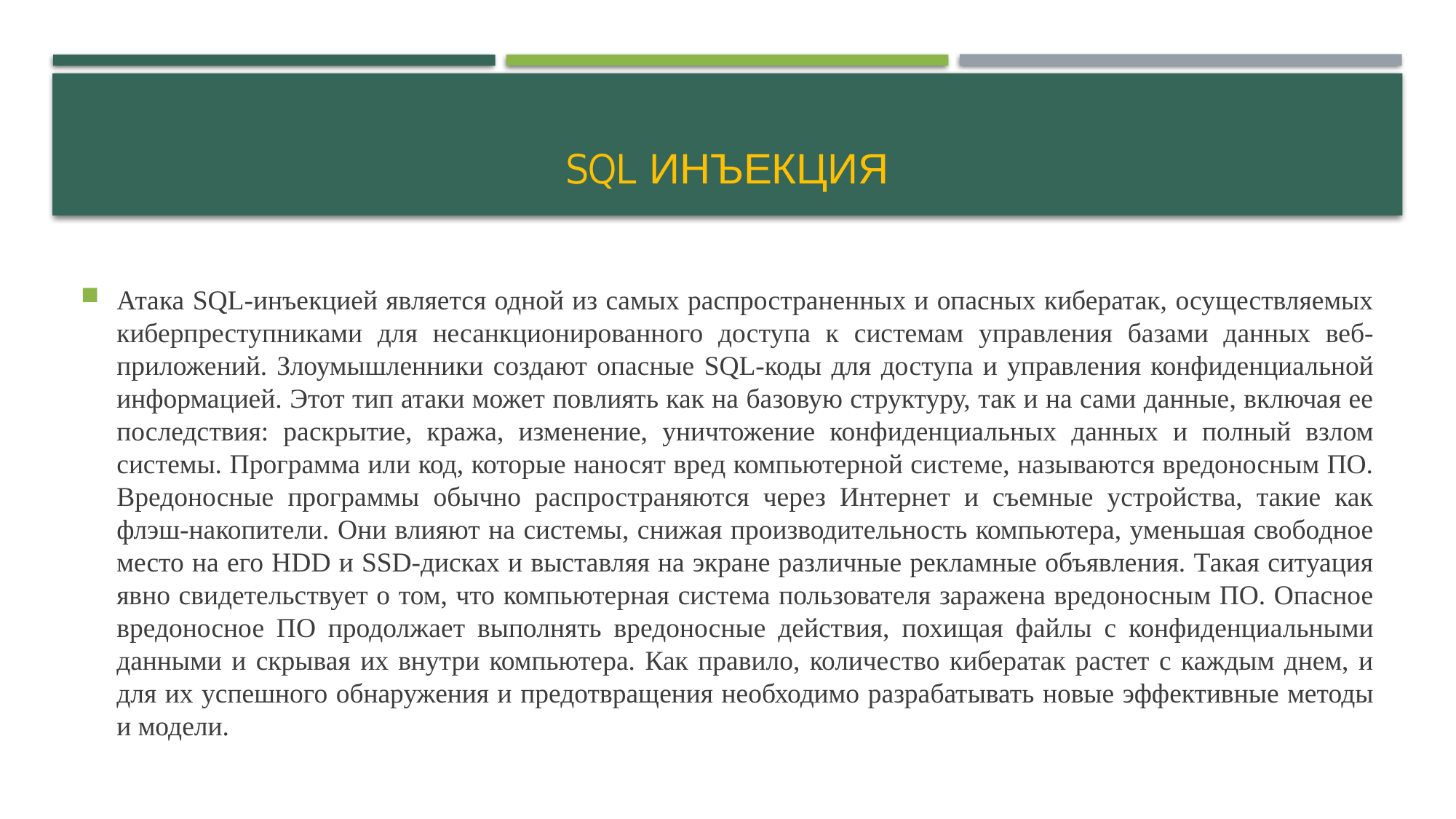

# SQL инъекция
Атака SQL-инъекцией является одной из самых распространенных и опасных кибератак, осуществляемых киберпреступниками для несанкционированного доступа к системам управления базами данных веб-приложений. Злоумышленники создают опасные SQL-коды для доступа и управления конфиденциальной информацией. Этот тип атаки может повлиять как на базовую структуру, так и на сами данные, включая ее последствия: раскрытие, кража, изменение, уничтожение конфиденциальных данных и полный взлом системы. Программа или код, которые наносят вред компьютерной системе, называются вредоносным ПО. Вредоносные программы обычно распространяются через Интернет и съемные устройства, такие как флэш-накопители. Они влияют на системы, снижая производительность компьютера, уменьшая свободное место на его HDD и SSD-дисках и выставляя на экране различные рекламные объявления. Такая ситуация явно свидетельствует о том, что компьютерная система пользователя заражена вредоносным ПО. Опасное вредоносное ПО продолжает выполнять вредоносные действия, похищая файлы с конфиденциальными данными и скрывая их внутри компьютера. Как правило, количество кибератак растет с каждым днем, и для их успешного обнаружения и предотвращения необходимо разрабатывать новые эффективные методы и модели.